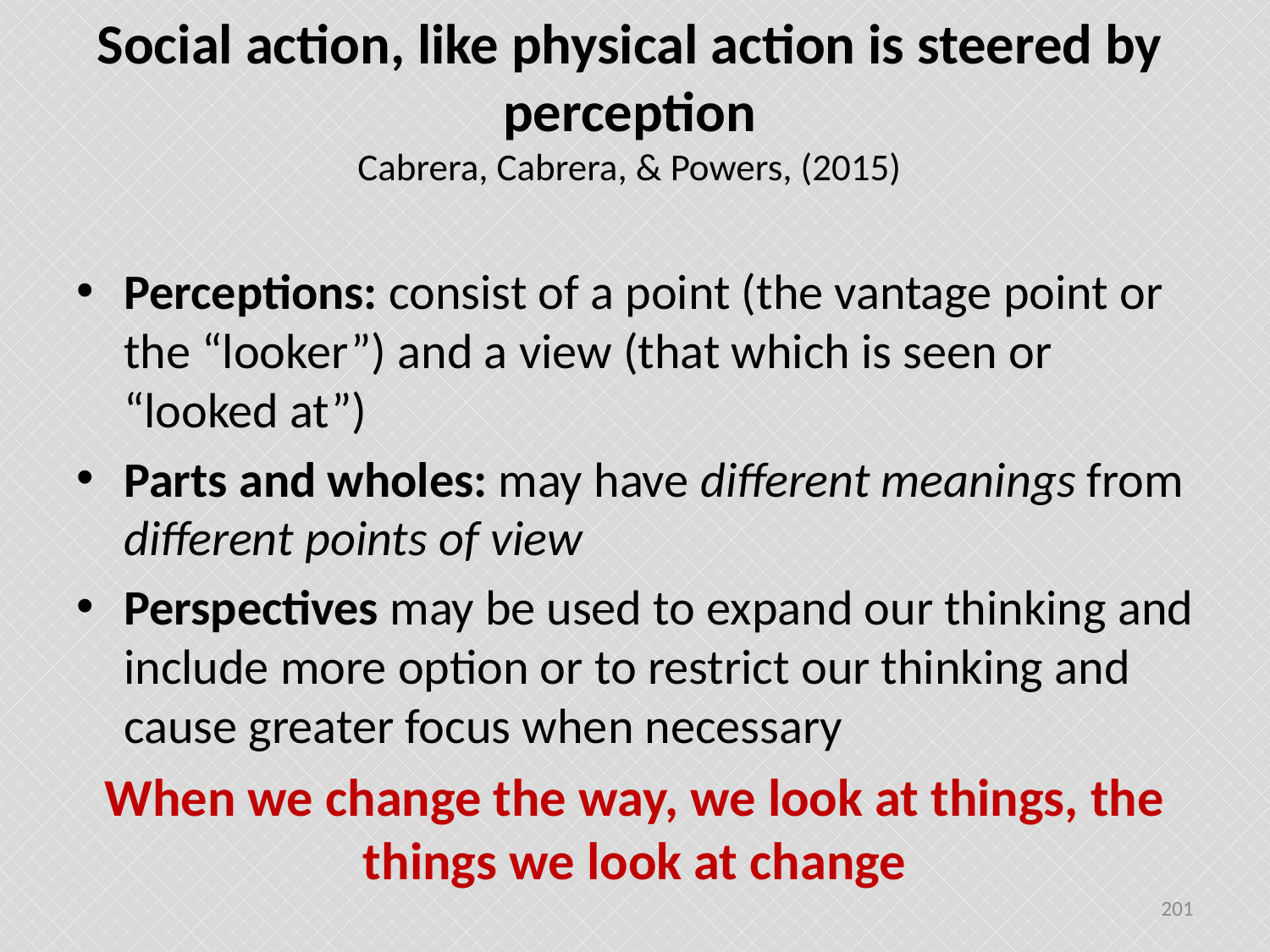

# Social action, like physical action is steered by perception Cabrera, Cabrera, & Powers, (2015)
Perceptions: consist of a point (the vantage point or the “looker”) and a view (that which is seen or “looked at”)
Parts and wholes: may have different meanings from different points of view
Perspectives may be used to expand our thinking and include more option or to restrict our thinking and cause greater focus when necessary
When we change the way, we look at things, the things we look at change

201